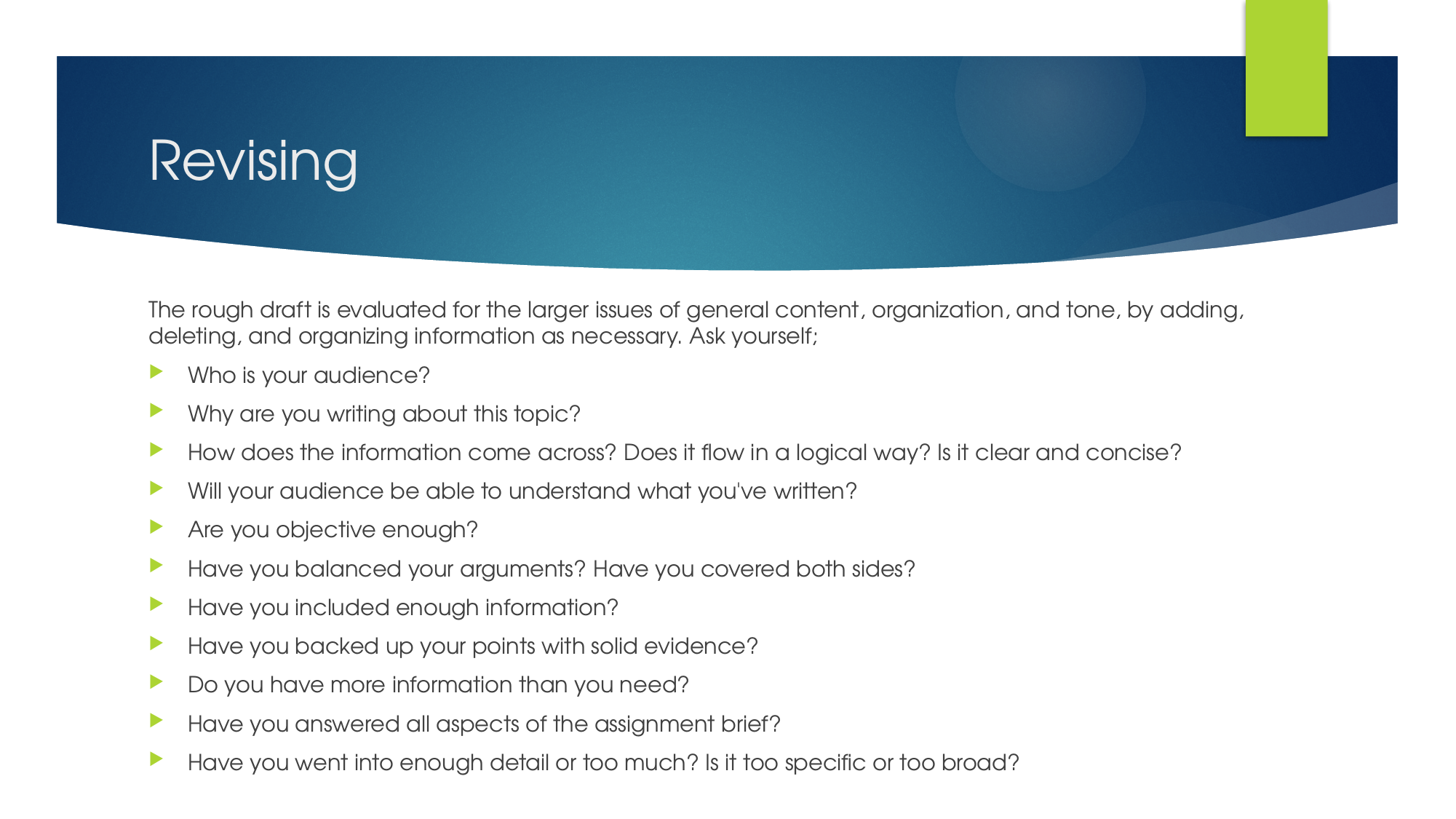

# Revising
The rough draft is evaluated for the larger issues of general content, organization, and tone, by adding, deleting, and organizing information as necessary. Ask yourself;
Who is your audience?
Why are you writing about this topic?
How does the information come across? Does it flow in a logical way? Is it clear and concise?
Will your audience be able to understand what you've written?
Are you objective enough?
Have you balanced your arguments? Have you covered both sides?
Have you included enough information?
Have you backed up your points with solid evidence?
Do you have more information than you need?
Have you answered all aspects of the assignment brief?
Have you went into enough detail or too much? Is it too specific or too broad?